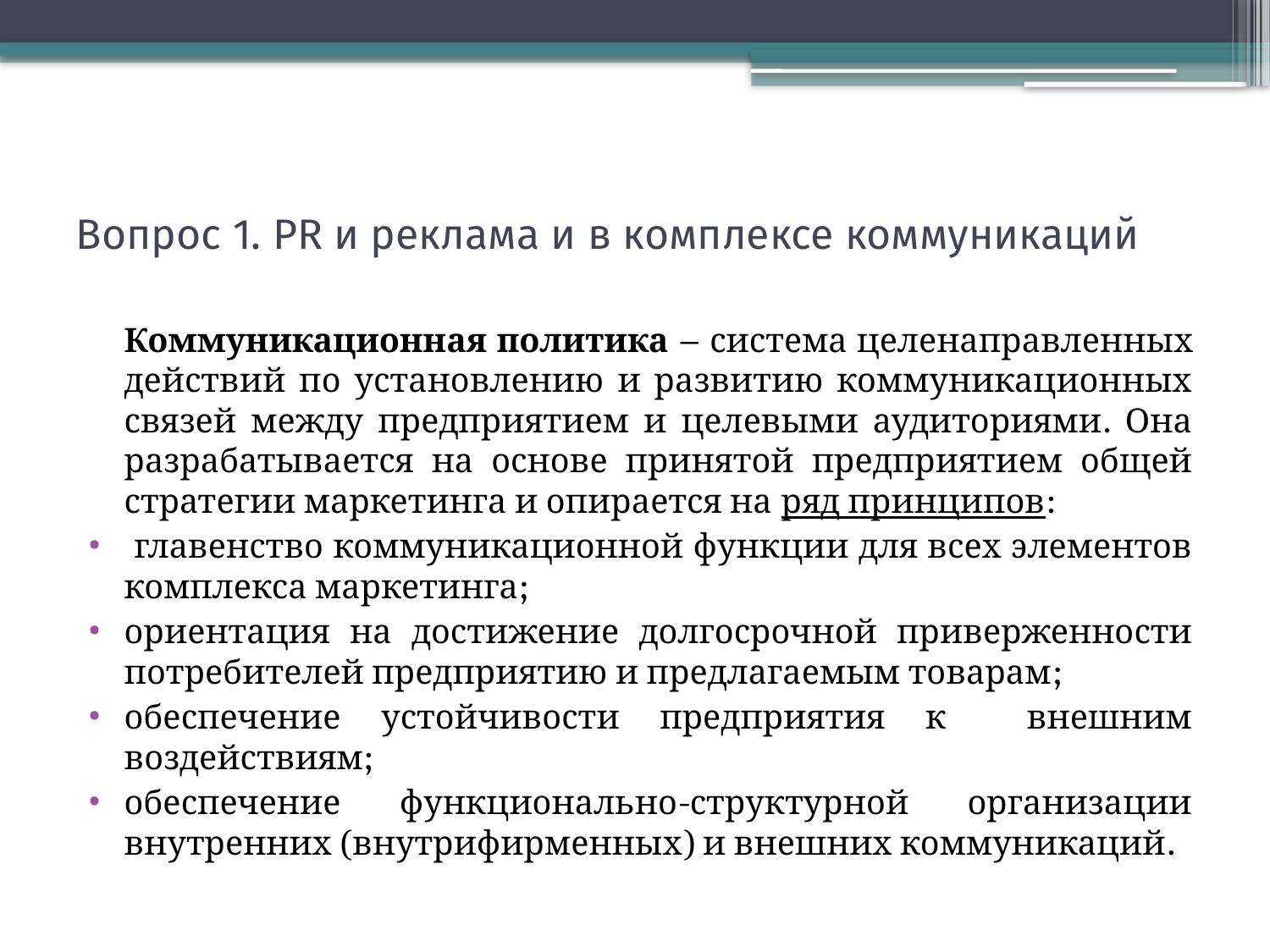

# Вопрос 1. PR и реклама и в комплексе коммуникаций
		Коммуникационная политика – система целенаправленных действий по установлению и развитию коммуникационных связей между предприятием и целевыми аудиториями. Она разрабатывается на основе принятой предприятием общей стратегии маркетинга и опирается на ряд принципов:
 главенство коммуникационной функции для всех элементов комплекса маркетинга;
ориентация на достижение долгосрочной приверженности потребителей предприятию и предлагаемым товарам;
обеспечение устойчивости предприятия к  внешним воздействиям;
обеспечение функционально-структурной организации внутренних (внутрифирменных) и внешних коммуникаций.